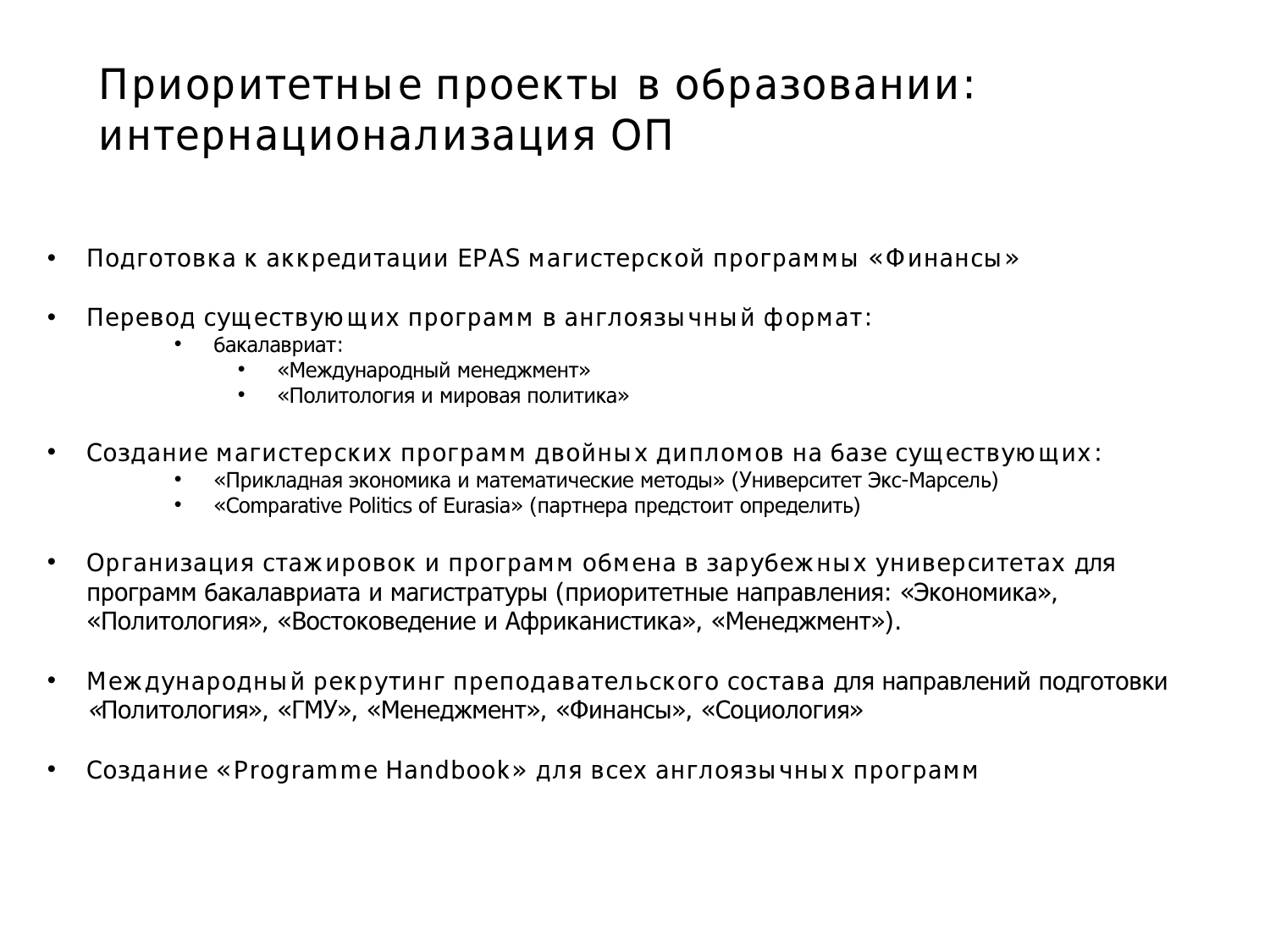

# Приоритетные проекты в образовании: интернационализация ОП
Подготовка к аккредитации EPAS магистерской программы «Финансы»
Перевод существующих программ в англоязычный формат:
бакалавриат:
«Международный менеджмент»
«Политология и мировая политика»

Создание магистерских программ двойных дипломов на базе существующих:
«Прикладная экономика и математические методы» (Университет Экс-Марсель)
«Comparative Politics of Eurasia» (партнера предстоит определить)

Организация стажировок и программ обмена в зарубежных университетах для программ бакалавриата и магистратуры (приоритетные направления: «Экономика», «Политология», «Востоковедение и Африканистика», «Менеджмент»).

Международный рекрутинг преподавательского состава для направлений подготовки «Политология», «ГМУ», «Менеджмент», «Финансы», «Социология»

Создание «Programme Handbook» для всех англоязычных программ